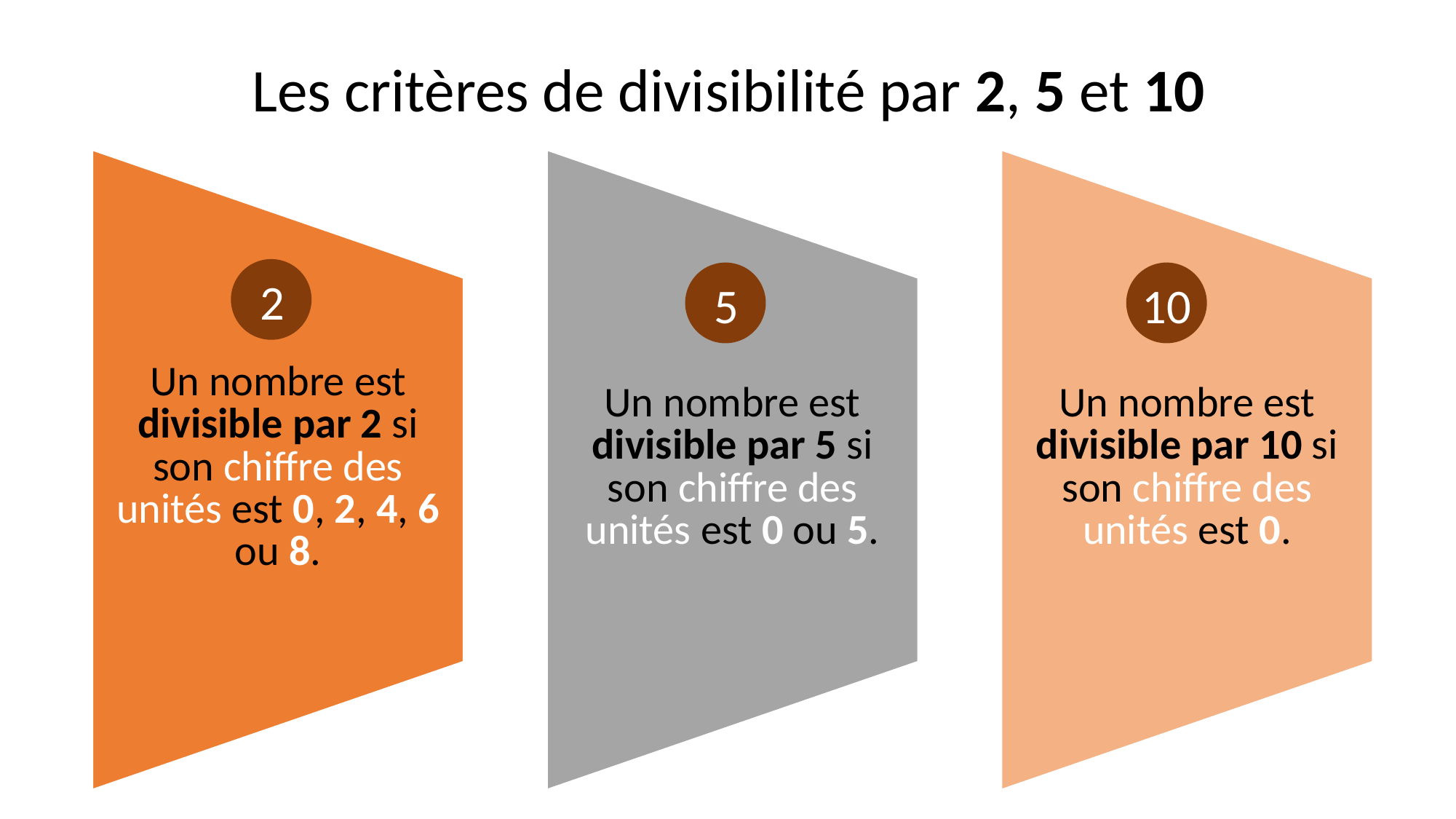

Les critères de divisibilité par 2, 5 et 10
Un nombre est divisible par 2 si son chiffre des unités est 0, 2, 4, 6 ou 8.
Un nombre est divisible par 5 si son chiffre des unités est 0 ou 5.
Un nombre est divisible par 10 si son chiffre des unités est 0.

10
2
5